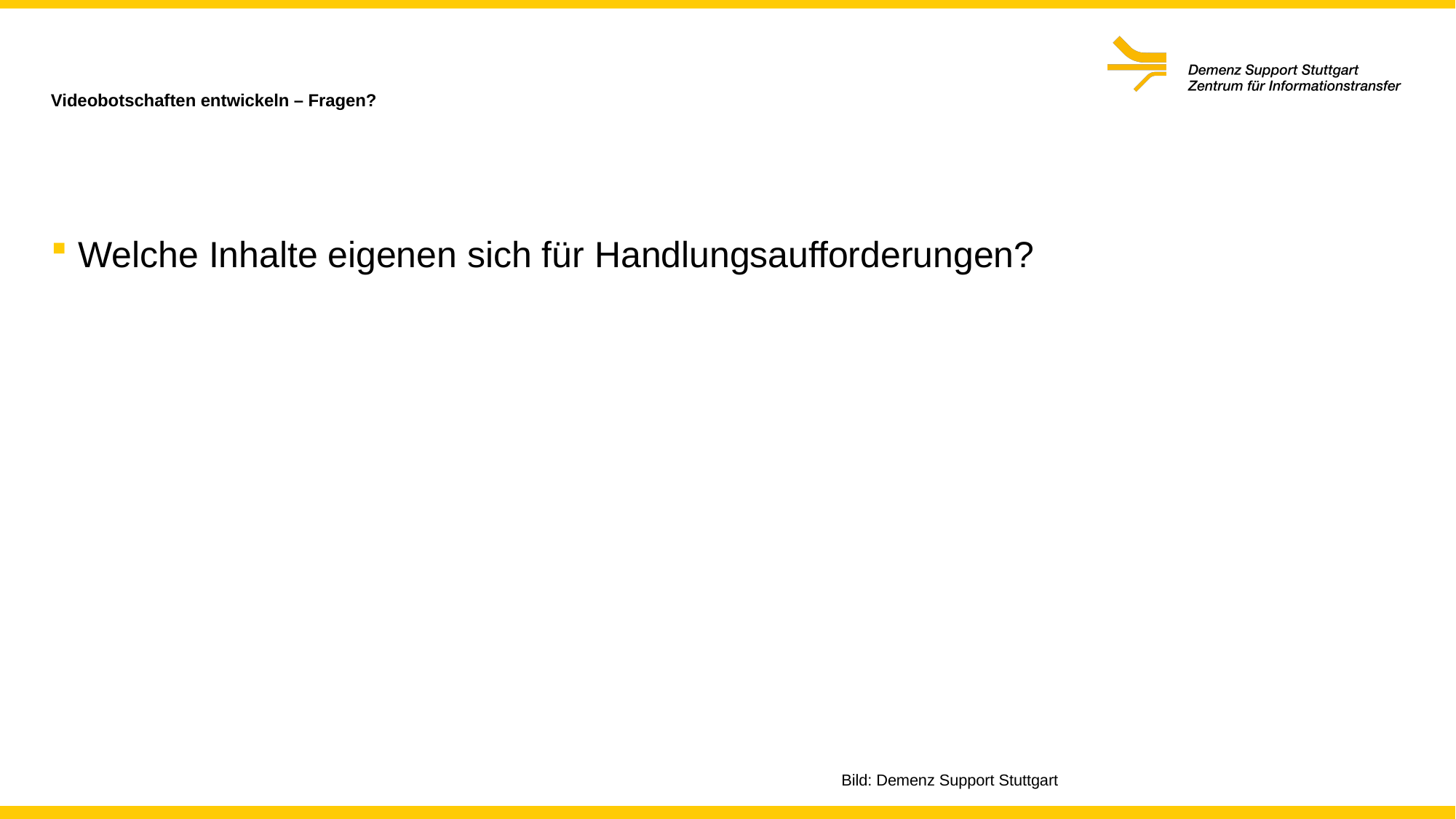

# Videobotschaften entwickeln – Fragen?
Welche Inhalte eigenen sich für Handlungsaufforderungen?

Bild: Demenz Support Stuttgart